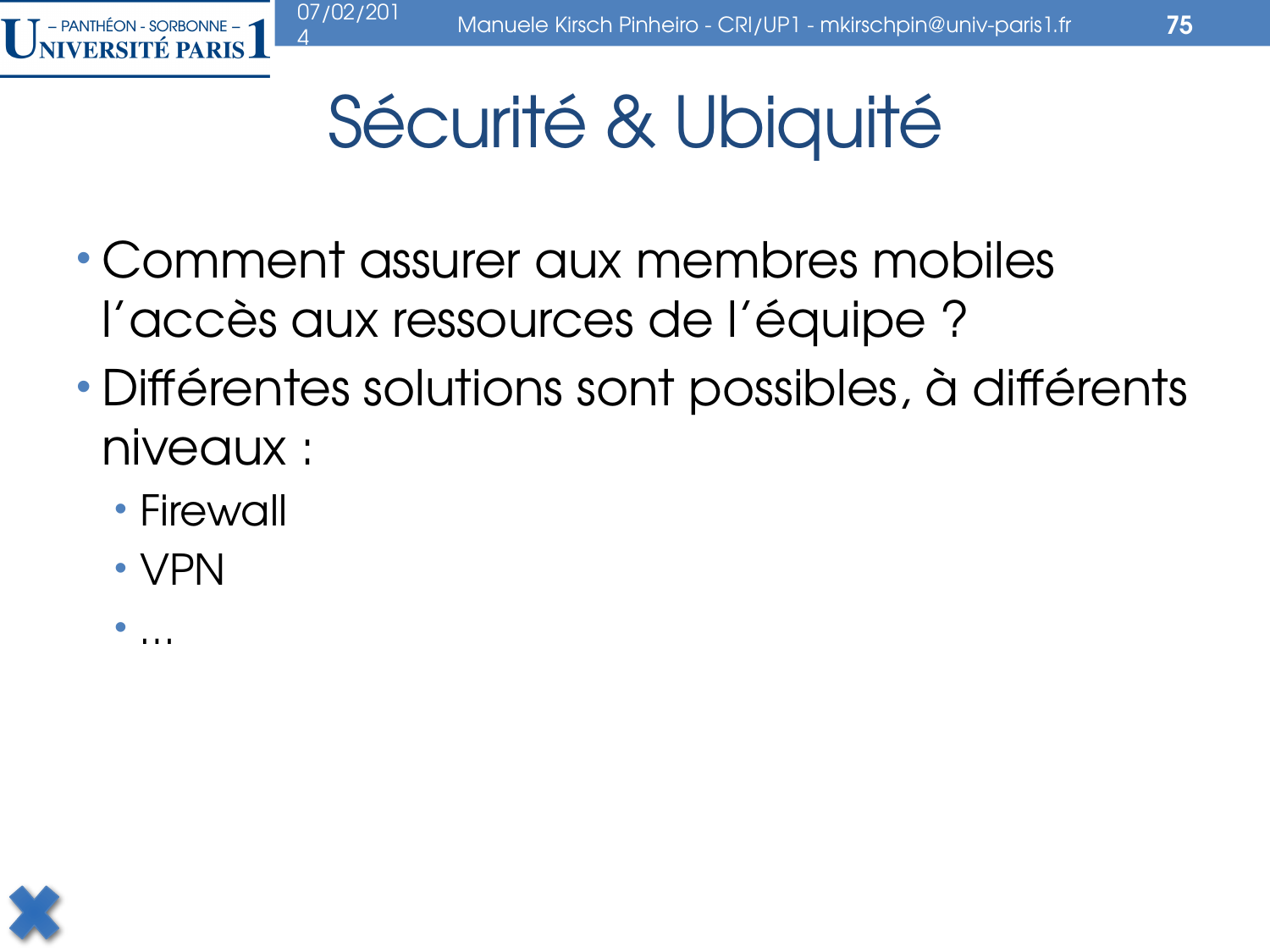

07/02/2014
Manuele Kirsch Pinheiro - CRI/UP1 - mkirschpin@univ-paris1.fr
75
# Sécurité & Ubiquité
Comment assurer aux membres mobiles l’accès aux ressources de l’équipe ?
Différentes solutions sont possibles, à différents niveaux :
Firewall
VPN
…